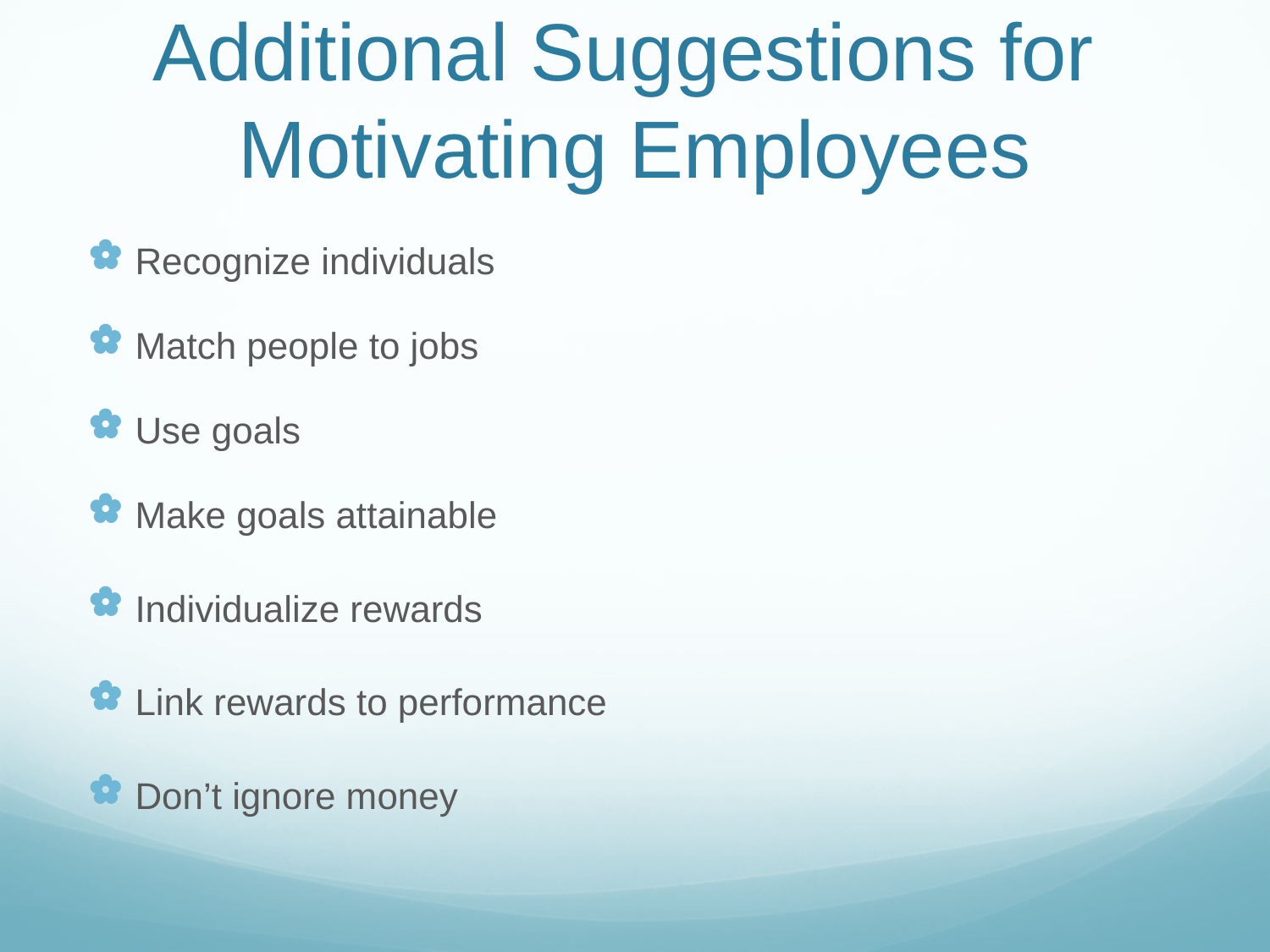

# Additional Suggestions for Motivating Employees
Recognize individuals
Match people to jobs
Use goals
Make goals attainable
Individualize rewards
Link rewards to performance
Don’t ignore money